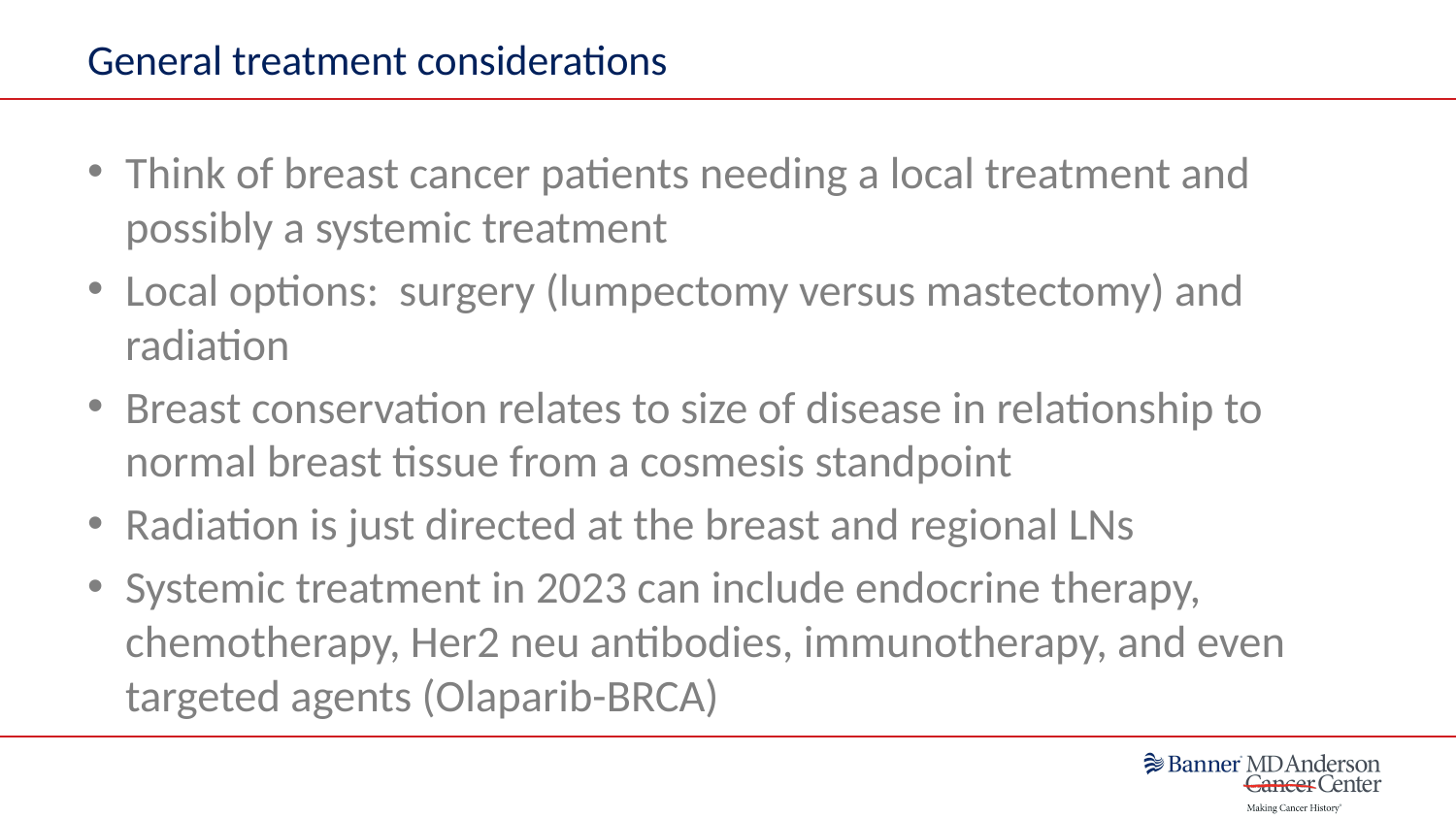

# General treatment considerations
Think of breast cancer patients needing a local treatment and possibly a systemic treatment
Local options:  surgery (lumpectomy versus mastectomy) and radiation
Breast conservation relates to size of disease in relationship to normal breast tissue from a cosmesis standpoint
Radiation is just directed at the breast and regional LNs
Systemic treatment in 2023 can include endocrine therapy, chemotherapy, Her2 neu antibodies, immunotherapy, and even targeted agents (Olaparib-BRCA)